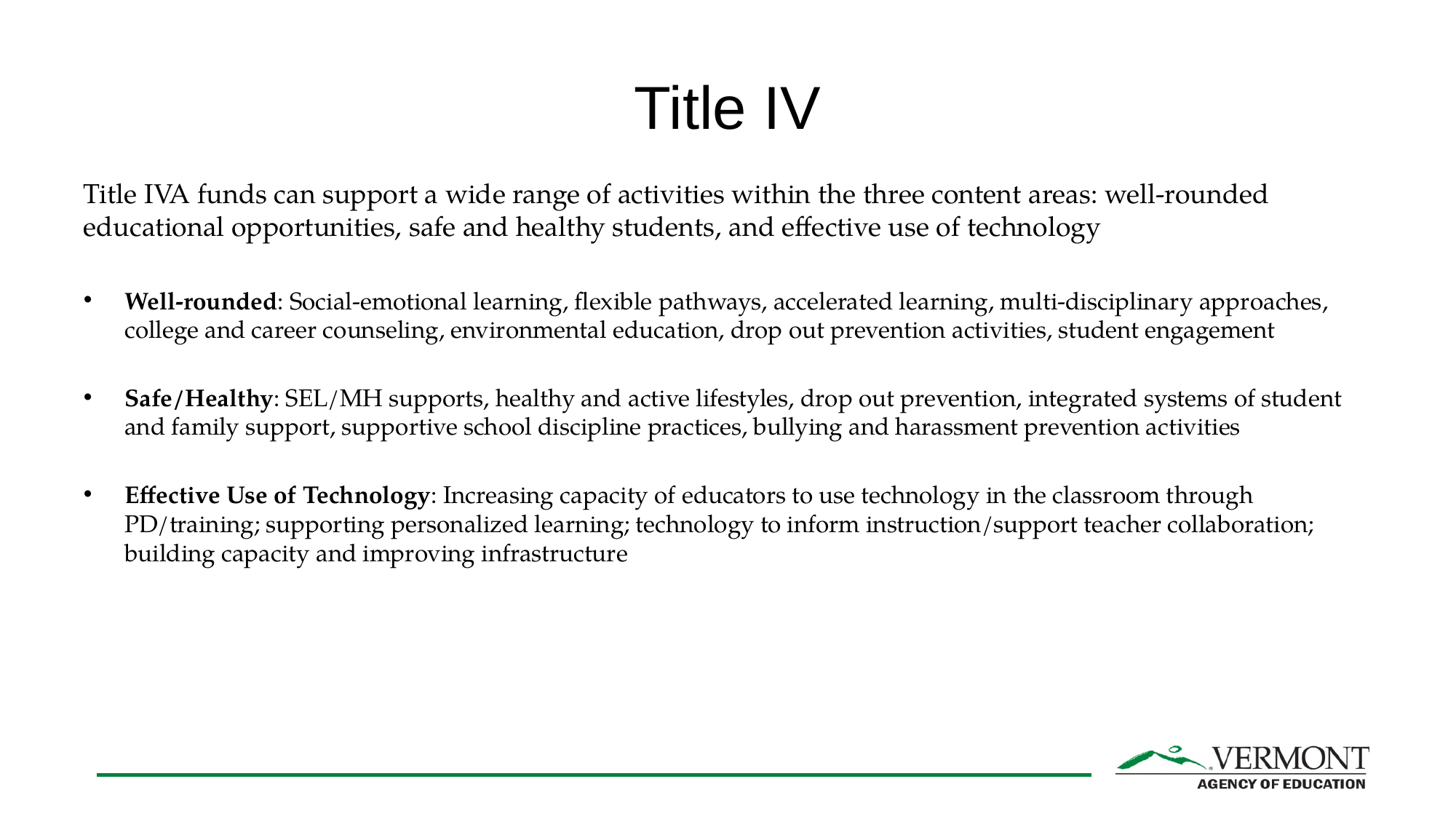

# Title IV
Title IVA funds can support a wide range of activities within the three content areas: well-rounded educational opportunities, safe and healthy students, and effective use of technology

Well-rounded: Social-emotional learning, flexible pathways, accelerated learning, multi-disciplinary approaches, college and career counseling, environmental education, drop out prevention activities, student engagement

Safe/Healthy: SEL/MH supports, healthy and active lifestyles, drop out prevention, integrated systems of student and family support, supportive school discipline practices, bullying and harassment prevention activities

Effective Use of Technology: Increasing capacity of educators to use technology in the classroom through PD/training; supporting personalized learning; technology to inform instruction/support teacher collaboration; building capacity and improving infrastructure